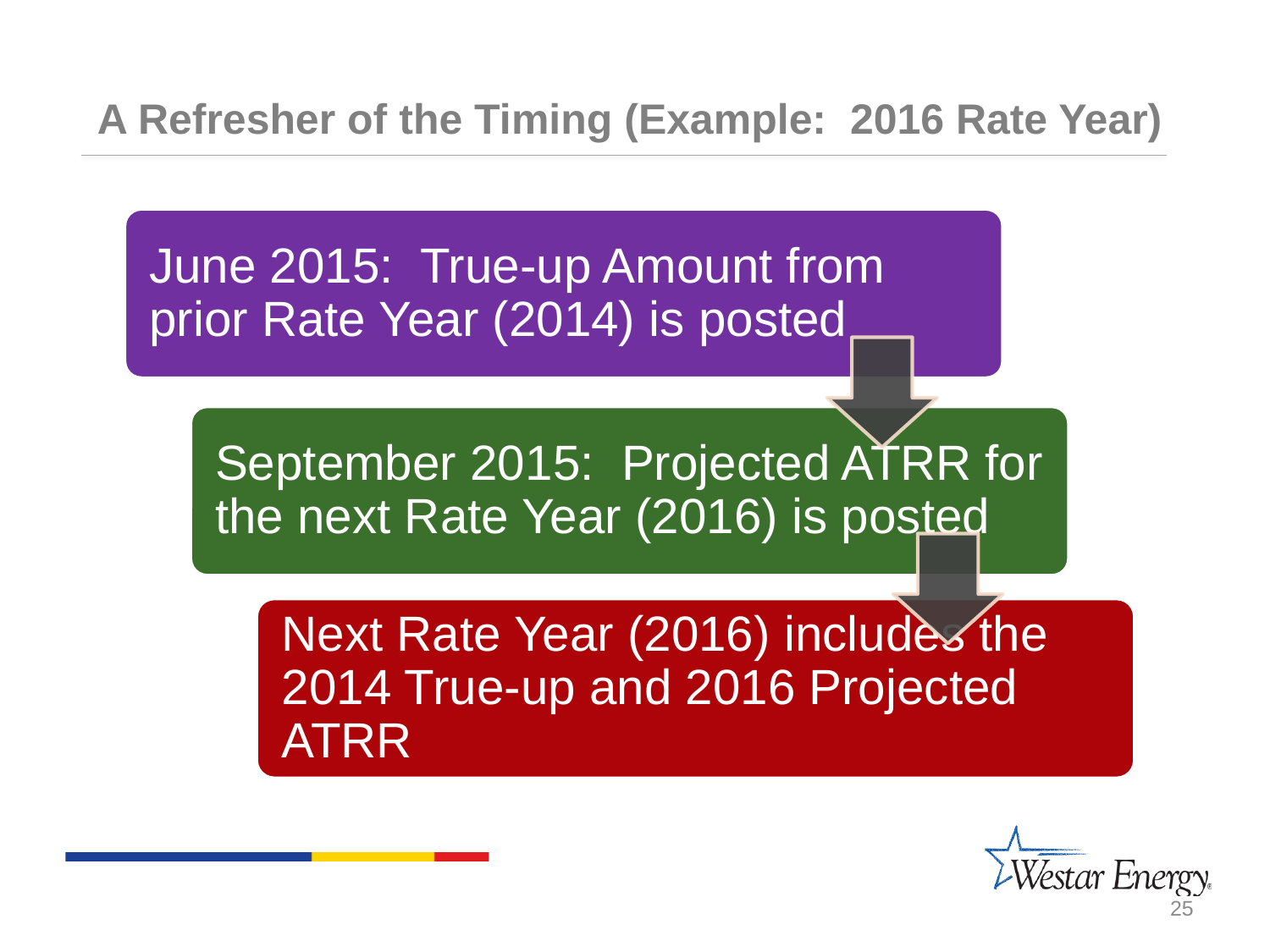

A Refresher of the Timing (Example:  2016 Rate Year)
June 2015:  True-up Amount from prior Rate Year (2014) is posted
September 2015:  Projected ATRR for the next Rate Year (2016) is posted
Next Rate Year (2016) includes the 2014 True-up and 2016 Projected ATRR

25